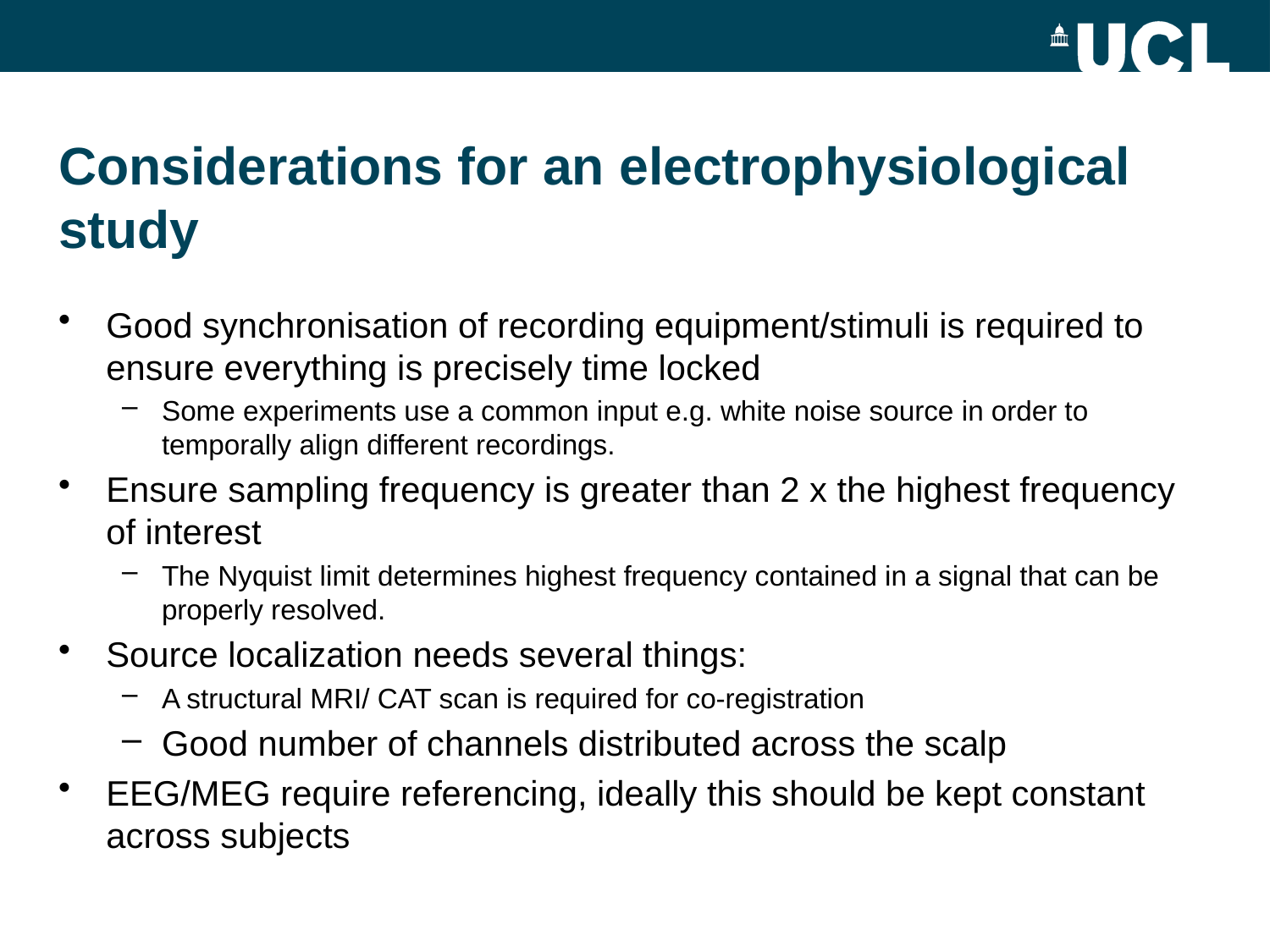

# Considerations for an electrophysiological study
Good synchronisation of recording equipment/stimuli is required to ensure everything is precisely time locked
Some experiments use a common input e.g. white noise source in order to temporally align different recordings.
Ensure sampling frequency is greater than 2 x the highest frequency of interest
The Nyquist limit determines highest frequency contained in a signal that can be properly resolved.
Source localization needs several things:
A structural MRI/ CAT scan is required for co-registration
Good number of channels distributed across the scalp
EEG/MEG require referencing, ideally this should be kept constant across subjects